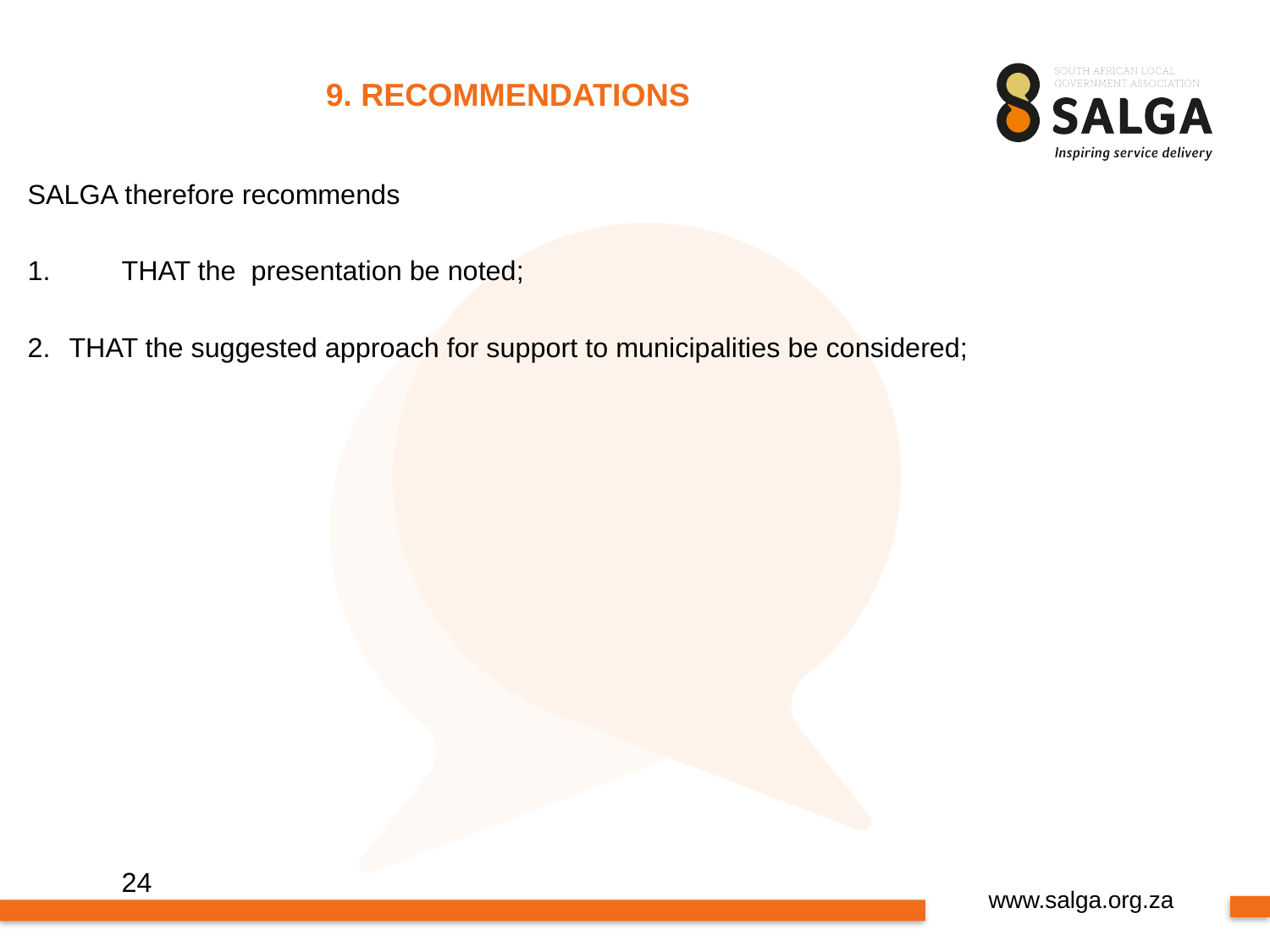

# 9. RECOMMENDATIONS
SALGA therefore recommends

1. 	THAT the  presentation be noted;

THAT the suggested approach for support to municipalities be considered;

																								24